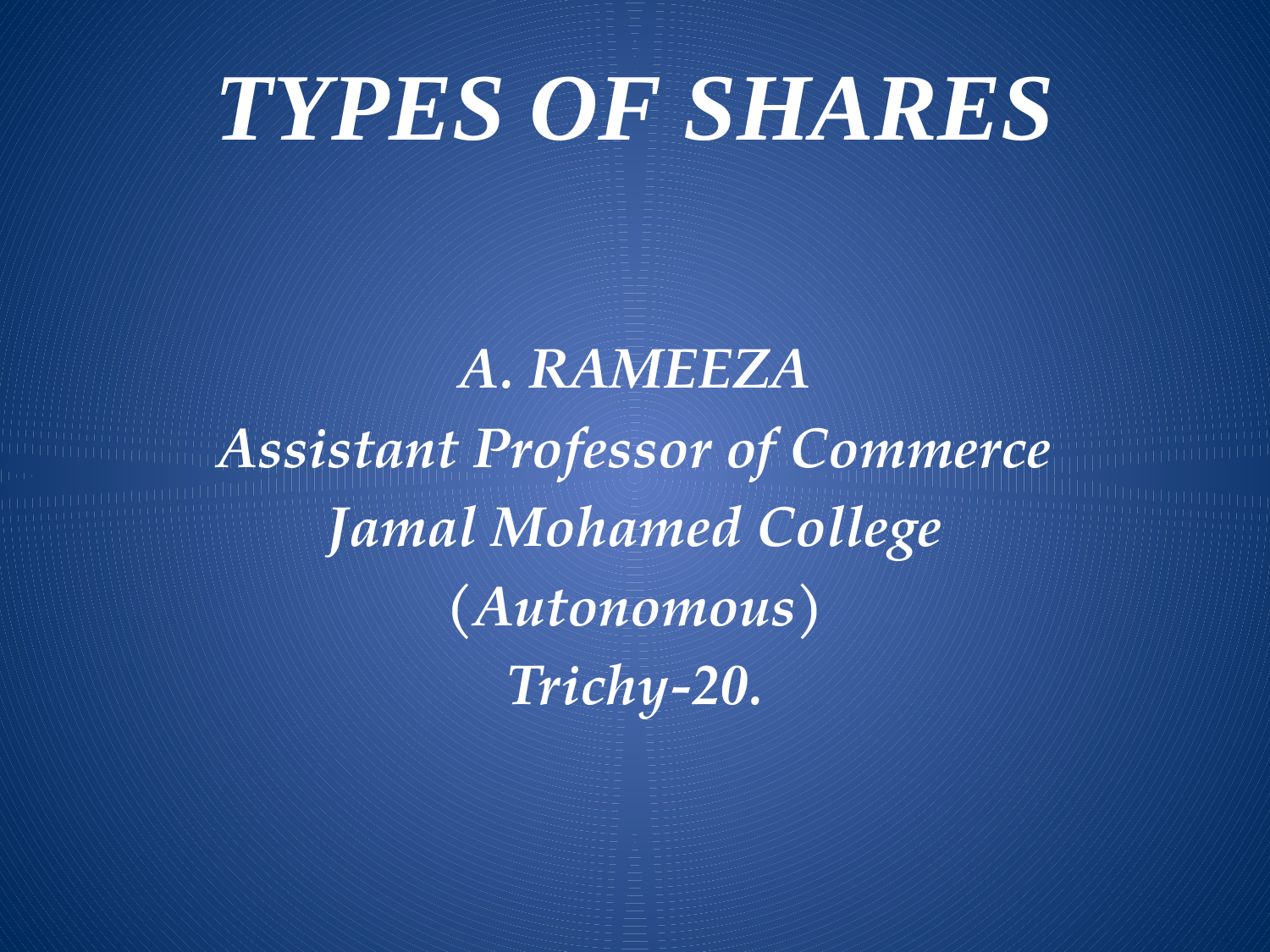

# TYPES OF SHARES

A. RAMEEZA
Assistant Professor of Commerce
Jamal Mohamed College
(Autonomous)
Trichy-20.